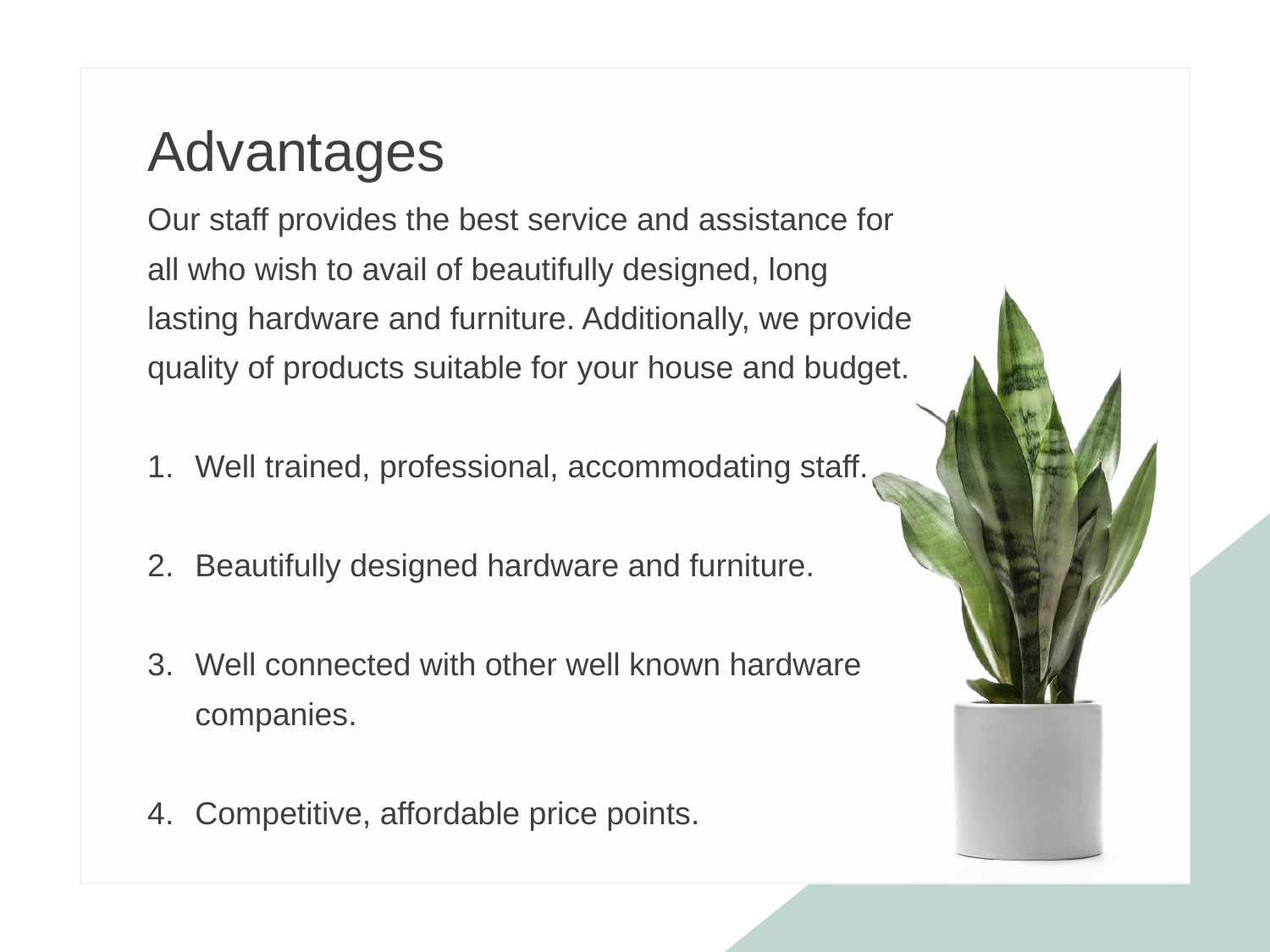

Advantages
Our staff provides the best service and assistance for all who wish to avail of beautifully designed, long lasting hardware and furniture. Additionally, we provide quality of products suitable for your house and budget.

Well trained, professional, accommodating staff.

Beautifully designed hardware and furniture.

Well connected with other well known hardware companies.

Competitive, affordable price points.